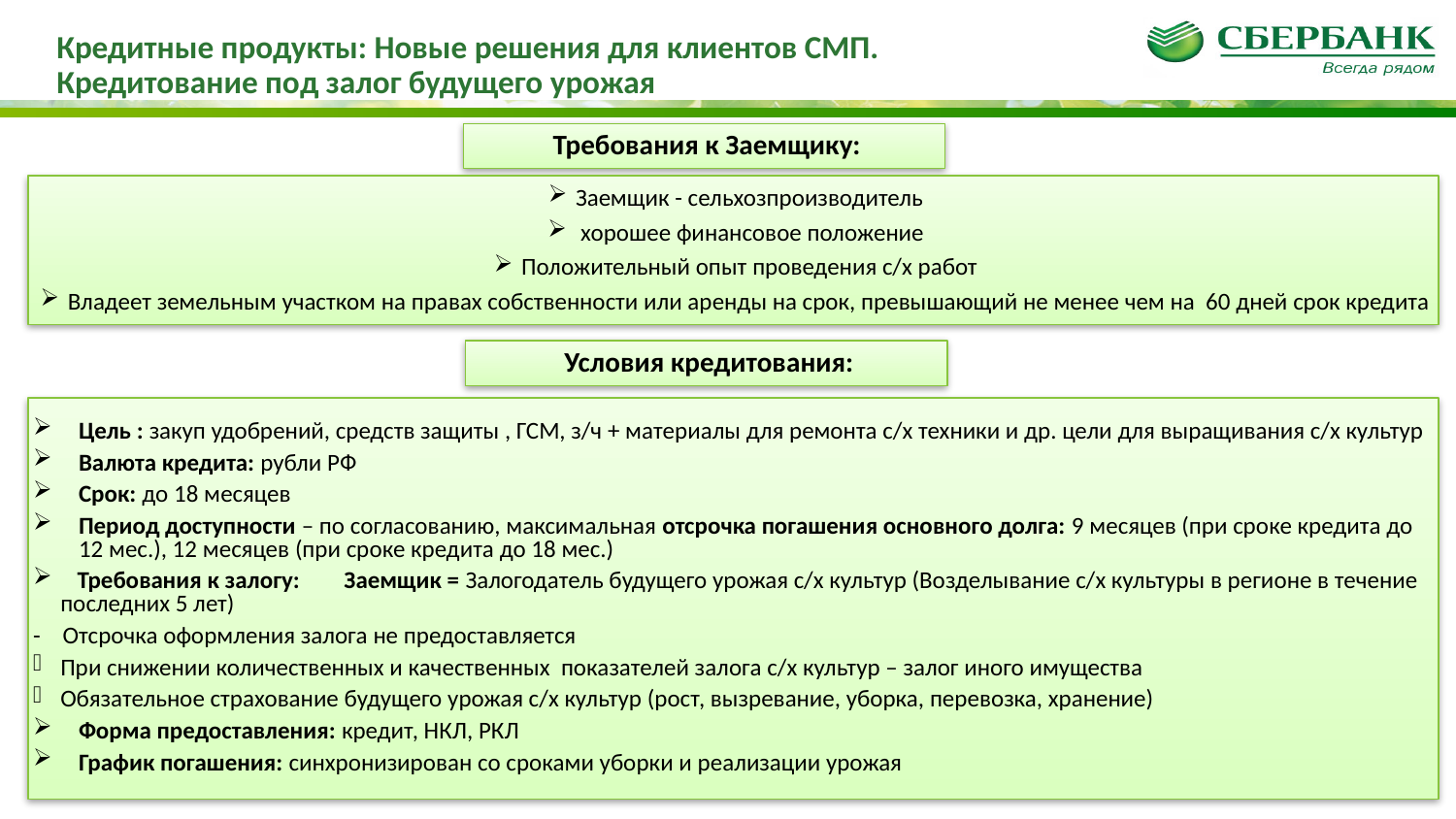

Кредитные продукты: Новые решения для клиентов СМП.
Кредитование под залог будущего урожая
Требования к Заемщику:
Заемщик - сельхозпроизводитель
 хорошее финансовое положение
Положительный опыт проведения с/х работ
Владеет земельным участком на правах собственности или аренды на срок, превышающий не менее чем на  60 дней срок кредита
Условия кредитования:

Цель : закуп удобрений, средств защиты , ГСМ, з/ч + материалы для ремонта с/х техники и др. цели для выращивания с/х культур
Валюта кредита: рубли РФ
Срок: до 18 месяцев
Период доступности – по согласованию, максимальная отсрочка погашения основного долга: 9 месяцев (при сроке кредита до 12 мес.), 12 месяцев (при сроке кредита до 18 мес.)
   Требования к залогу:        Заемщик = Залогодатель будущего урожая с/х культур (Возделывание с/х культуры в регионе в течение    последних 5 лет)
-    Отсрочка оформления залога не предоставляется
При снижении количественных и качественных  показателей залога с/х культур – залог иного имущества
Обязательное страхование будущего урожая с/х культур (рост, вызревание, уборка, перевозка, хранение)
Форма предоставления: кредит, НКЛ, РКЛ
График погашения: синхронизирован со сроками уборки и реализации урожая